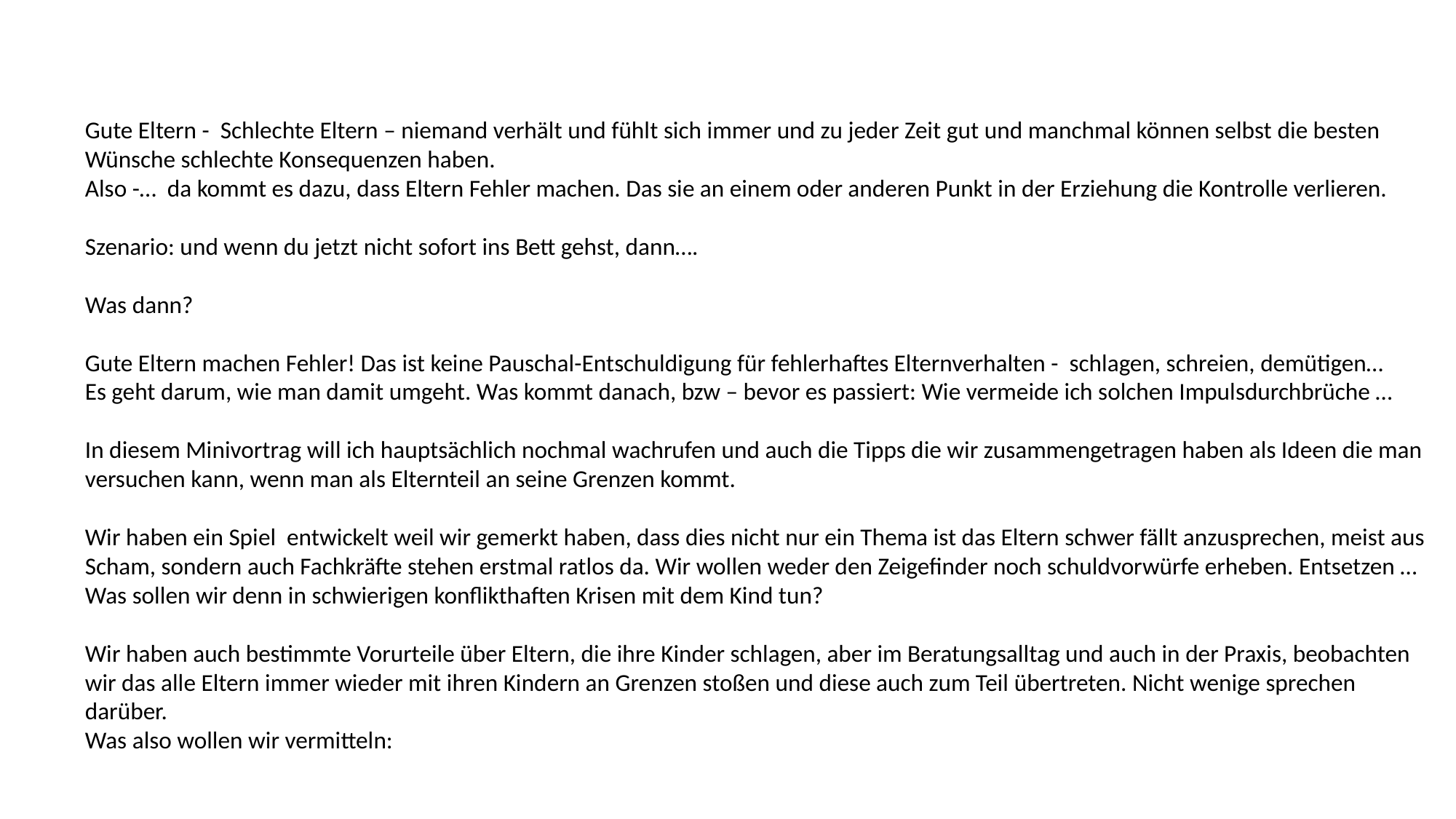

Gute Eltern -  Schlechte Eltern – niemand verhält und fühlt sich immer und zu jeder Zeit gut und manchmal können selbst die besten Wünsche schlechte Konsequenzen haben.
Also -…  da kommt es dazu, dass Eltern Fehler machen. Das sie an einem oder anderen Punkt in der Erziehung die Kontrolle verlieren.

Szenario: und wenn du jetzt nicht sofort ins Bett gehst, dann….

Was dann?

Gute Eltern machen Fehler! Das ist keine Pauschal-Entschuldigung für fehlerhaftes Elternverhalten -  schlagen, schreien, demütigen…
Es geht darum, wie man damit umgeht. Was kommt danach, bzw – bevor es passiert: Wie vermeide ich solchen Impulsdurchbrüche …

In diesem Minivortrag will ich hauptsächlich nochmal wachrufen und auch die Tipps die wir zusammengetragen haben als Ideen die man versuchen kann, wenn man als Elternteil an seine Grenzen kommt.

Wir haben ein Spiel  entwickelt weil wir gemerkt haben, dass dies nicht nur ein Thema ist das Eltern schwer fällt anzusprechen, meist aus Scham, sondern auch Fachkräfte stehen erstmal ratlos da. Wir wollen weder den Zeigefinder noch schuldvorwürfe erheben. Entsetzen … Was sollen wir denn in schwierigen konflikthaften Krisen mit dem Kind tun?

Wir haben auch bestimmte Vorurteile über Eltern, die ihre Kinder schlagen, aber im Beratungsalltag und auch in der Praxis, beobachten wir das alle Eltern immer wieder mit ihren Kindern an Grenzen stoßen und diese auch zum Teil übertreten. Nicht wenige sprechen darüber.
Was also wollen wir vermitteln: